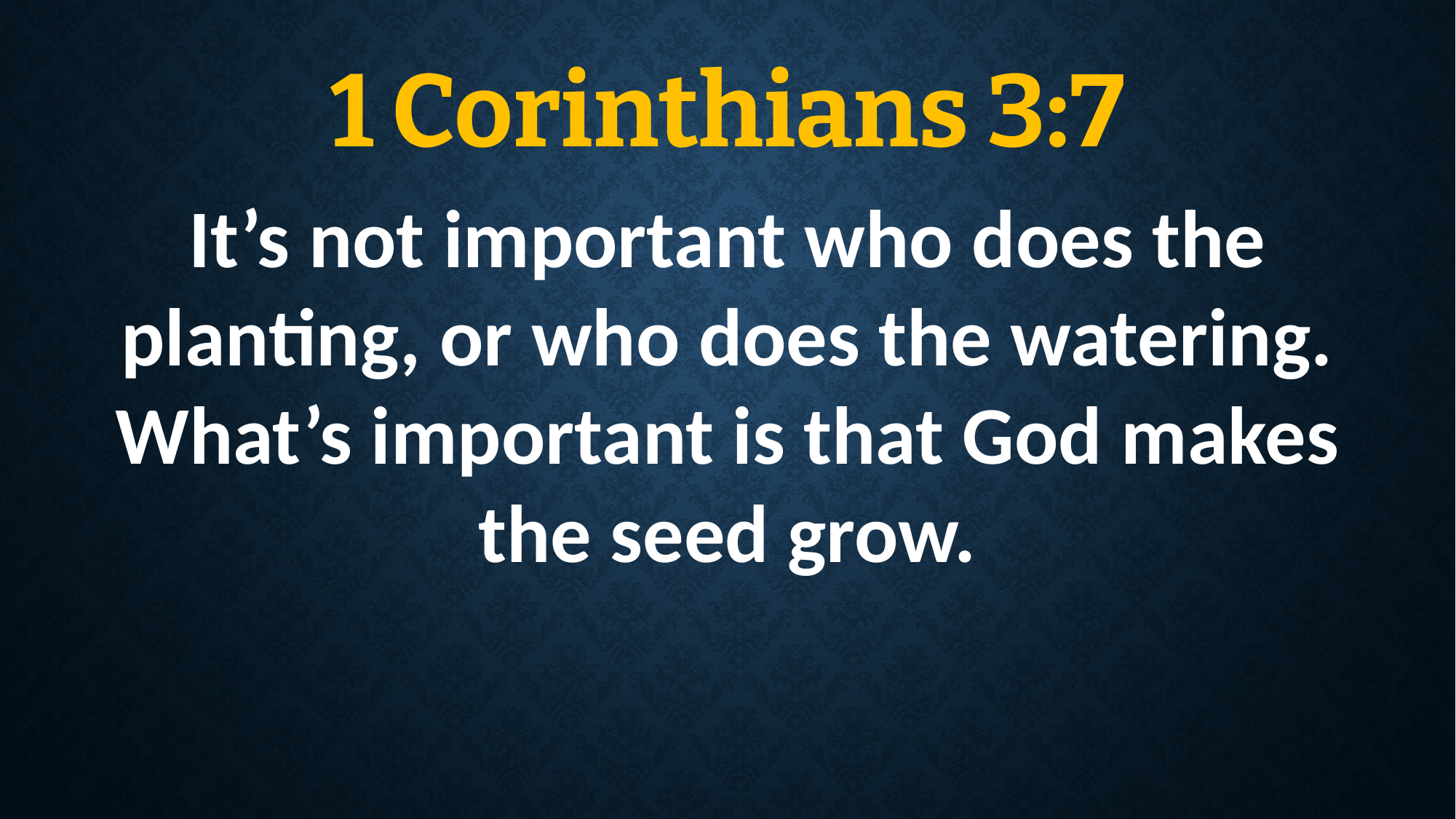

1 Corinthians 3:7
It’s not important who does the planting, or who does the watering. What’s important is that God makes the seed grow.